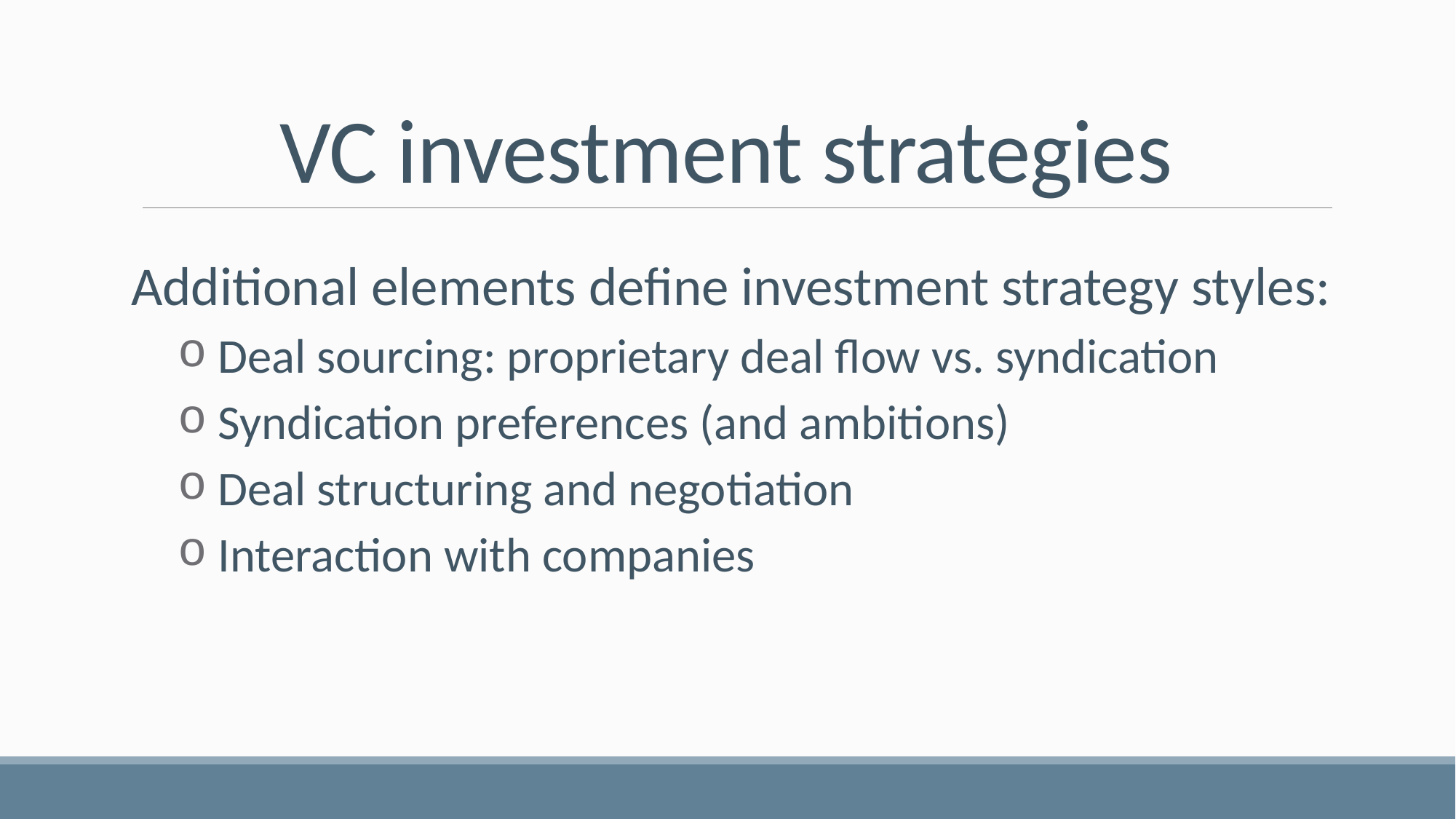

# VC investment strategies
Additional elements define investment strategy styles:
 Deal sourcing: proprietary deal flow vs. syndication
 Syndication preferences (and ambitions)
 Deal structuring and negotiation
 Interaction with companies